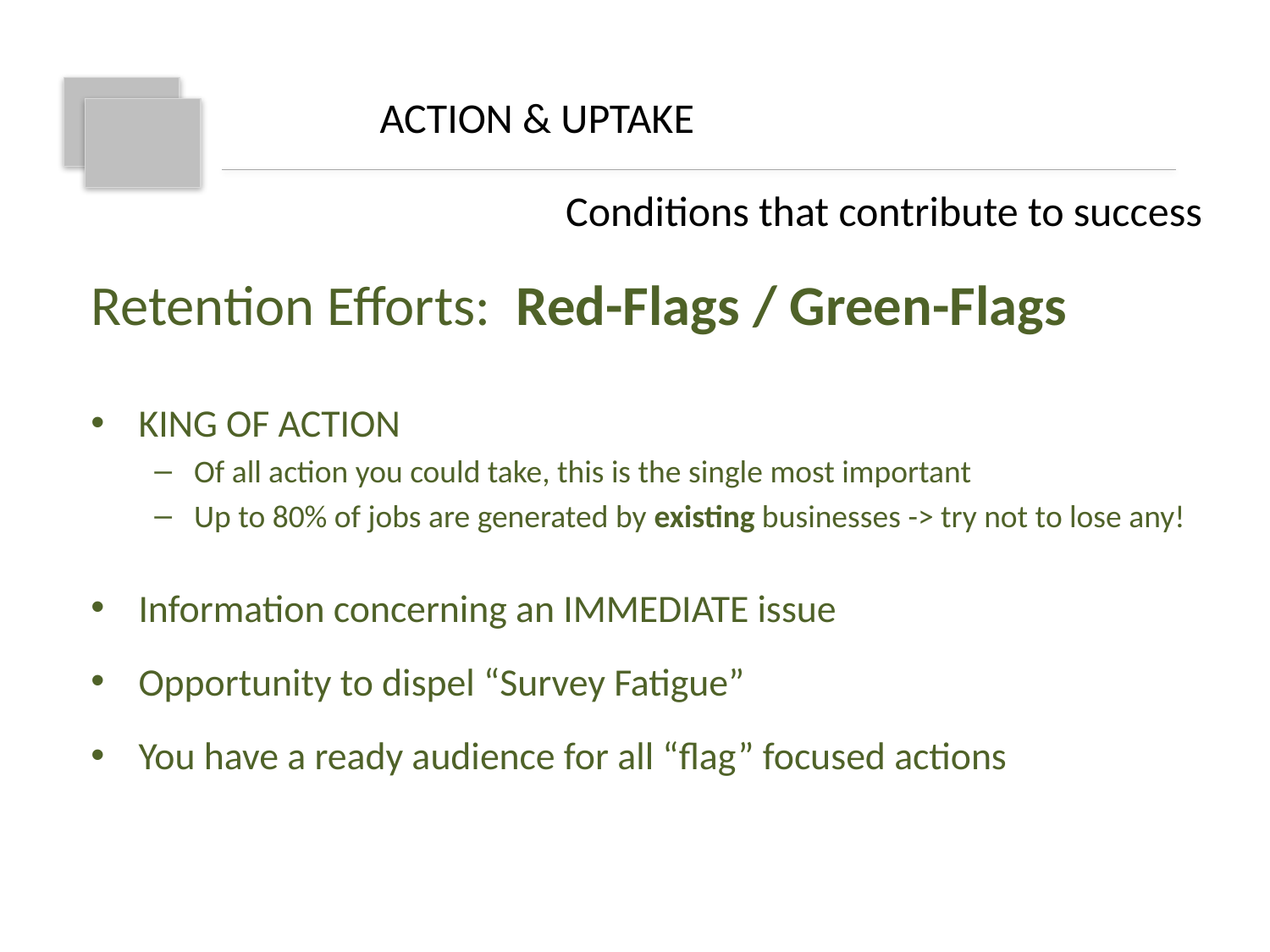

ACTION & UPTAKE

		        Conditions that contribute to success
Retention Efforts:  Red-Flags / Green-Flags

KING OF ACTION
Of all action you could take, this is the single most important
Up to 80% of jobs are generated by existing businesses -> try not to lose any!

Information concerning an IMMEDIATE issue

Opportunity to dispel “Survey Fatigue”

You have a ready audience for all “flag” focused actions